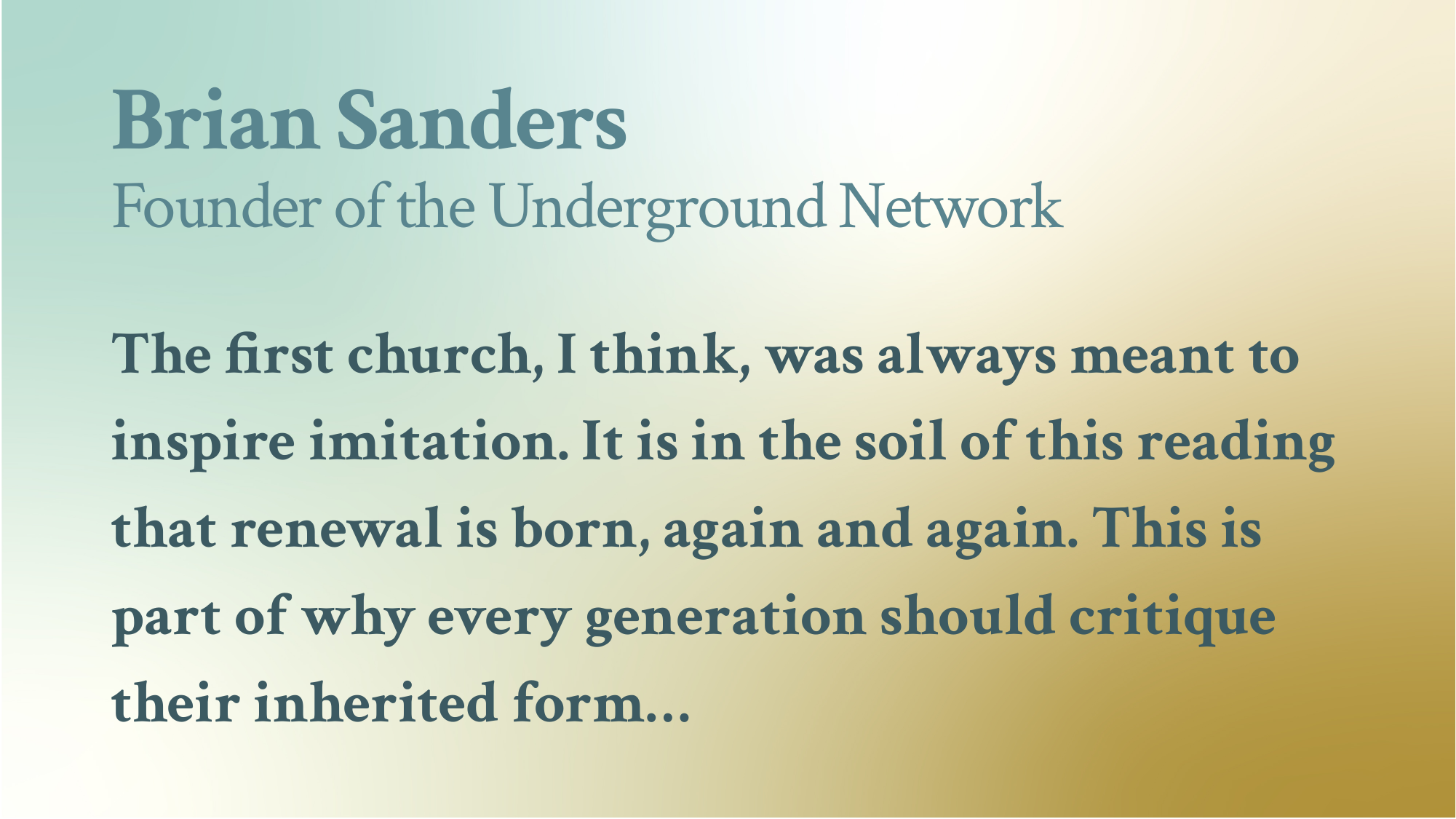

# Brian Sanders Founder of the Underground Network
The first church, I think, was always meant to inspire imitation. It is in the soil of this reading that renewal is born, again and again. This is part of why every generation should critique their inherited form…